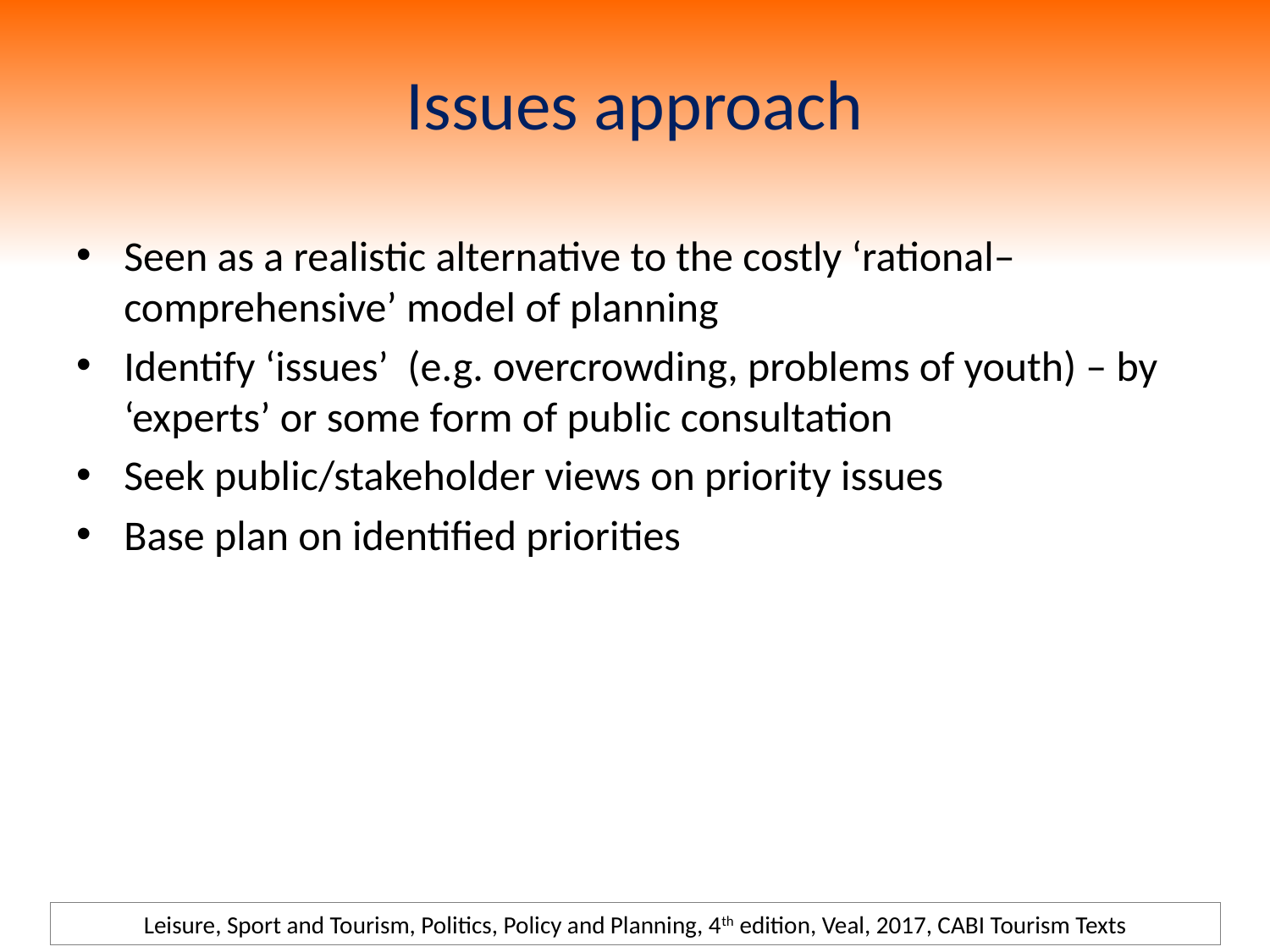

# Issues approach
Seen as a realistic alternative to the costly ‘rational–comprehensive’ model of planning
Identify ‘issues’  (e.g. overcrowding, problems of youth) – by ‘experts’ or some form of public consultation
Seek public/stakeholder views on priority issues
Base plan on identified priorities
Leisure, Sport and Tourism, Politics, Policy and Planning, 4th edition, Veal, 2017, CABI Tourism Texts